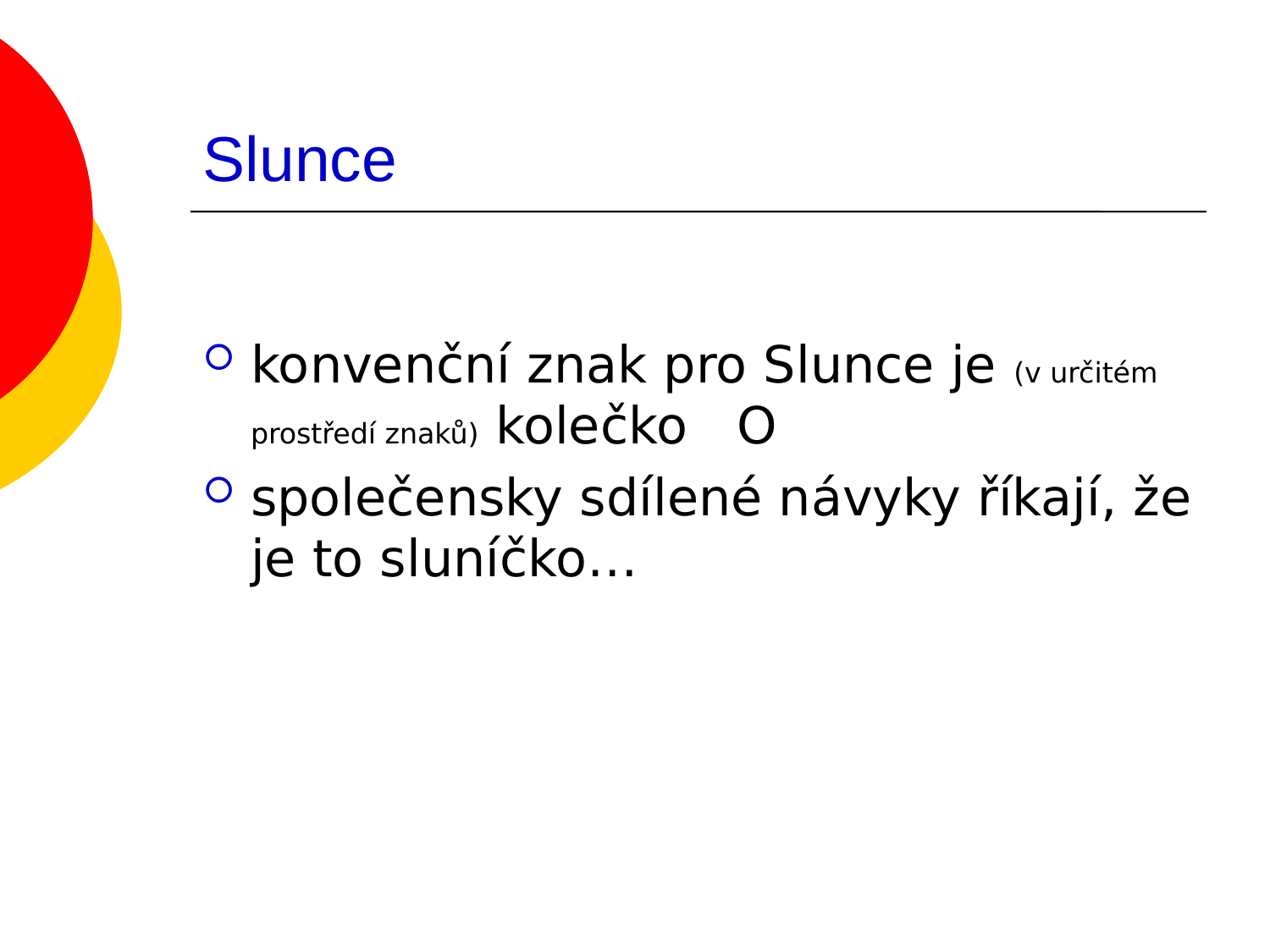

# Slunce

konvenční znak pro Slunce je (v určitém prostředí znaků) kolečko   O
společensky sdílené návyky říkají, že je to sluníčko…